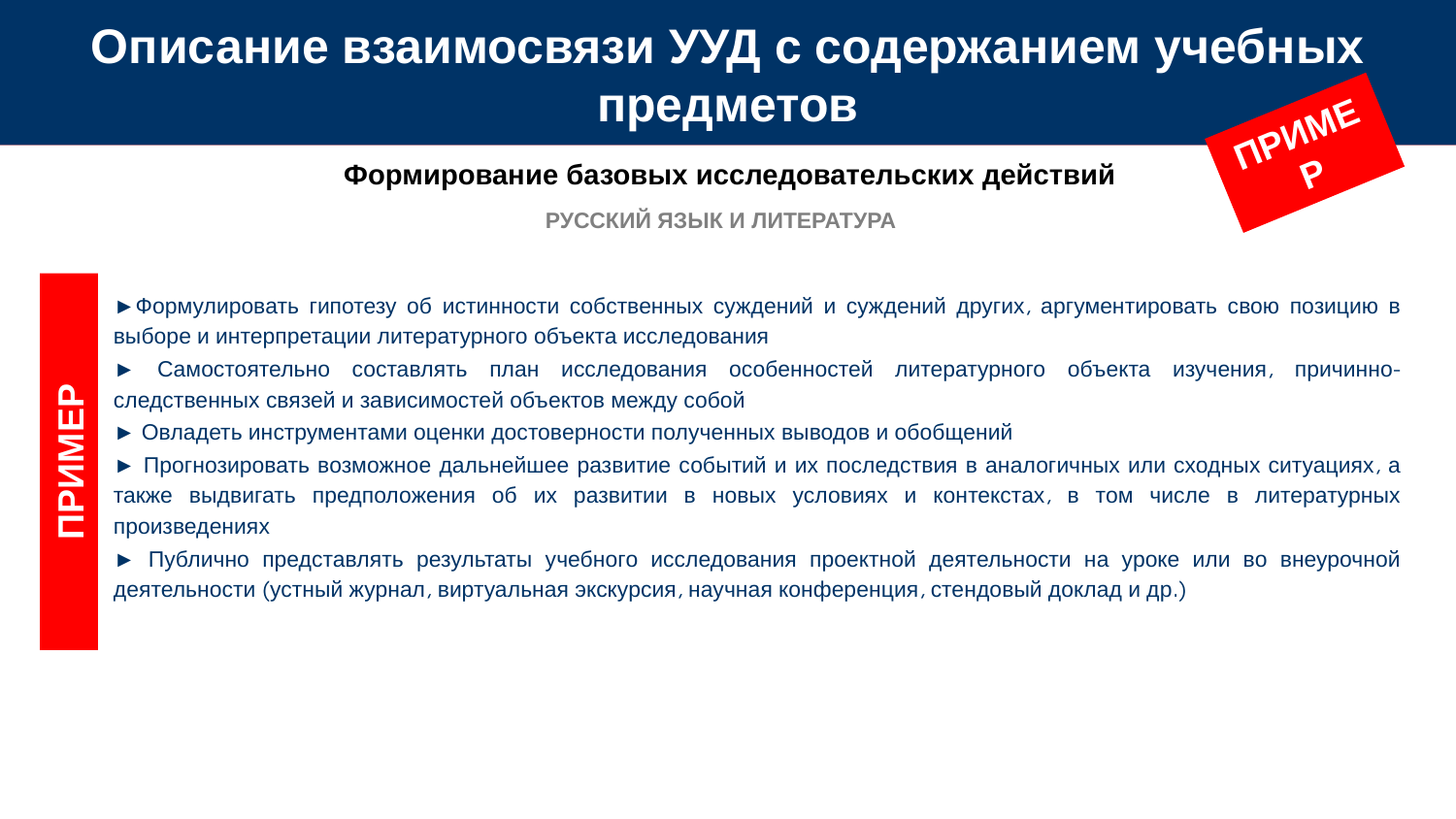

# Описание взаимосвязи УУД с содержанием учебных предметов
Описание взаимосвязи УУД с содержанием учебных предметов
ПРИМЕР
Формирование базовых исследовательских действий
РУССКИЙ ЯЗЫК И ЛИТЕРАТУРА
►Формулировать гипотезу об истинности собственных суждений и суждений других, аргументировать свою позицию в выборе и интерпретации литературного объекта исследования
► Самостоятельно составлять план исследования особенностей литературного объекта изучения, причинно-следственных связей и зависимостей объектов между собой
► Овладеть инструментами оценки достоверности полученных выводов и обобщений
► Прогнозировать возможное дальнейшее развитие событий и их последствия в аналогичных или сходных ситуациях, а также выдвигать предположения об их развитии в новых условиях и контекстах, в том числе в литературных произведениях
► Публично представлять результаты учебного исследования проектной деятельности на уроке или во внеурочной деятельности (устный журнал, виртуальная экскурсия, научная конференция, стендовый доклад и др.)
ПРИМЕР